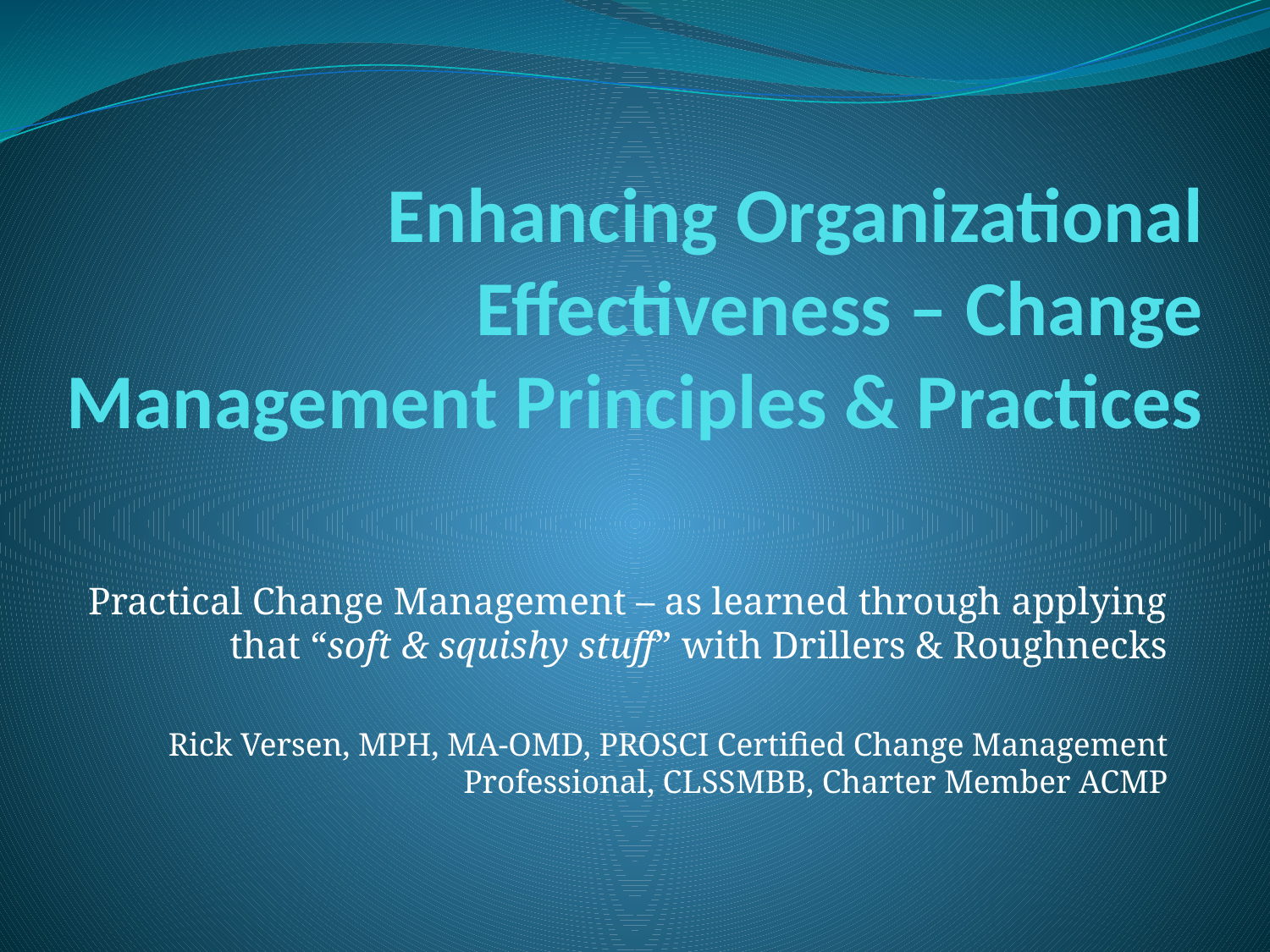

# Enhancing Organizational Effectiveness – Change Management Principles & Practices
Practical Change Management – as learned through applying that “soft & squishy stuff” with Drillers & Roughnecks

Rick Versen, MPH, MA-OMD, PROSCI Certified Change Management Professional, CLSSMBB, Charter Member ACMP